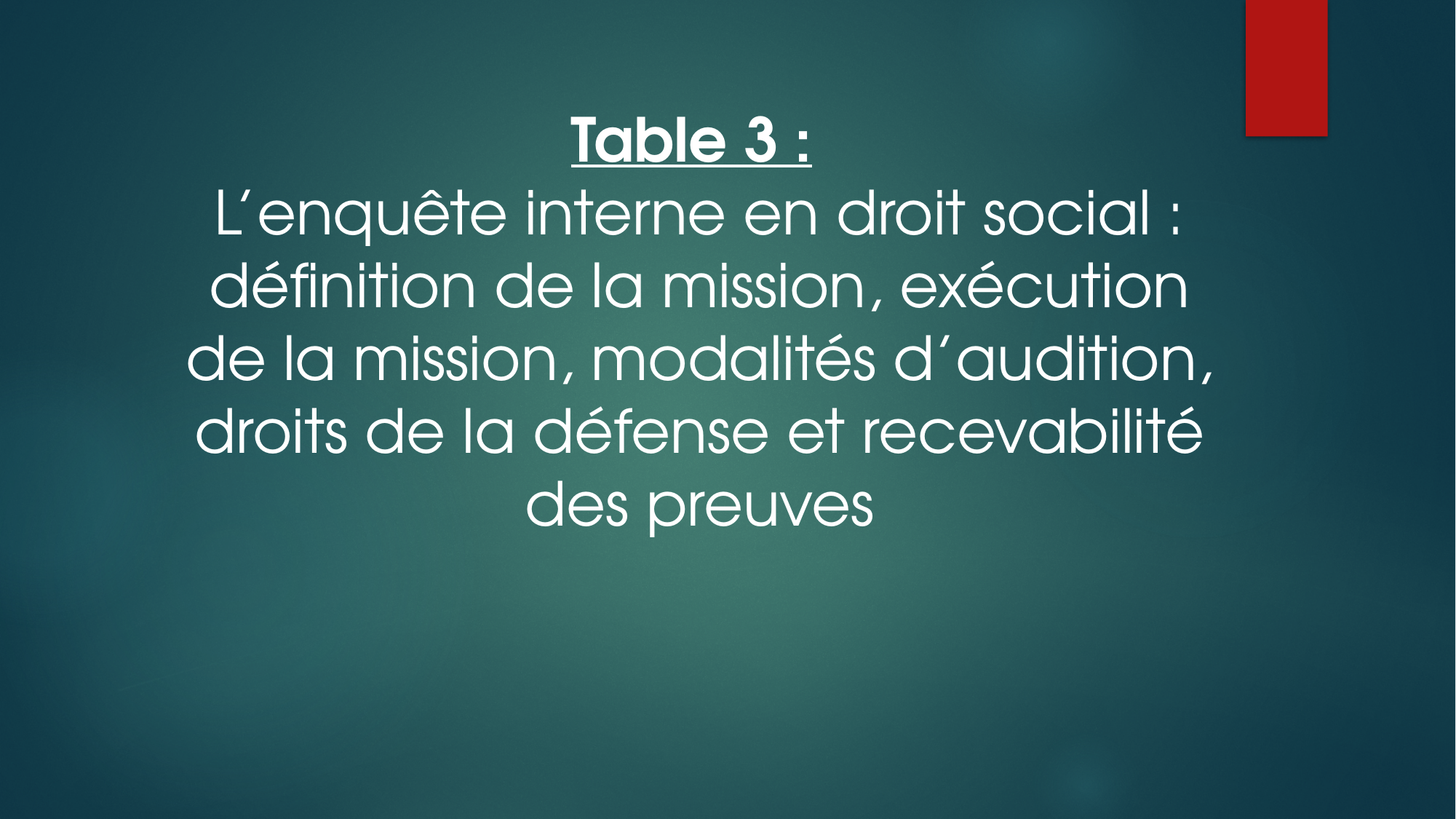

# Table 3 : L’enquête interne en droit social : définition de la mission, exécution de la mission, modalités d’audition, droits de la défense et recevabilité des preuves